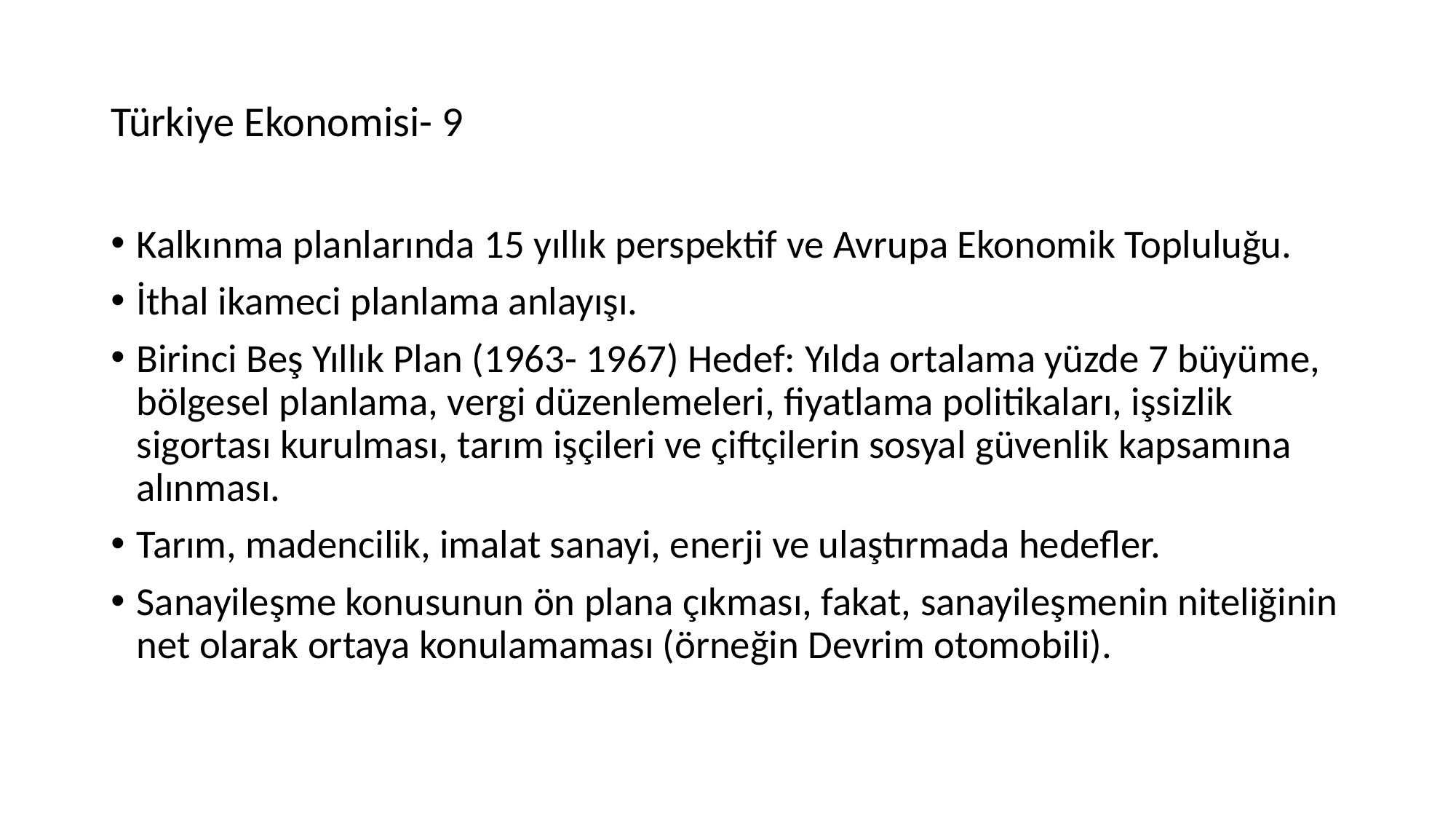

# Türkiye Ekonomisi- 9
Kalkınma planlarında 15 yıllık perspektif ve Avrupa Ekonomik Topluluğu.
İthal ikameci planlama anlayışı.
Birinci Beş Yıllık Plan (1963- 1967) Hedef: Yılda ortalama yüzde 7 büyüme, bölgesel planlama, vergi düzenlemeleri, fiyatlama politikaları, işsizlik sigortası kurulması, tarım işçileri ve çiftçilerin sosyal güvenlik kapsamına alınması.
Tarım, madencilik, imalat sanayi, enerji ve ulaştırmada hedefler.
Sanayileşme konusunun ön plana çıkması, fakat, sanayileşmenin niteliğinin net olarak ortaya konulamaması (örneğin Devrim otomobili).